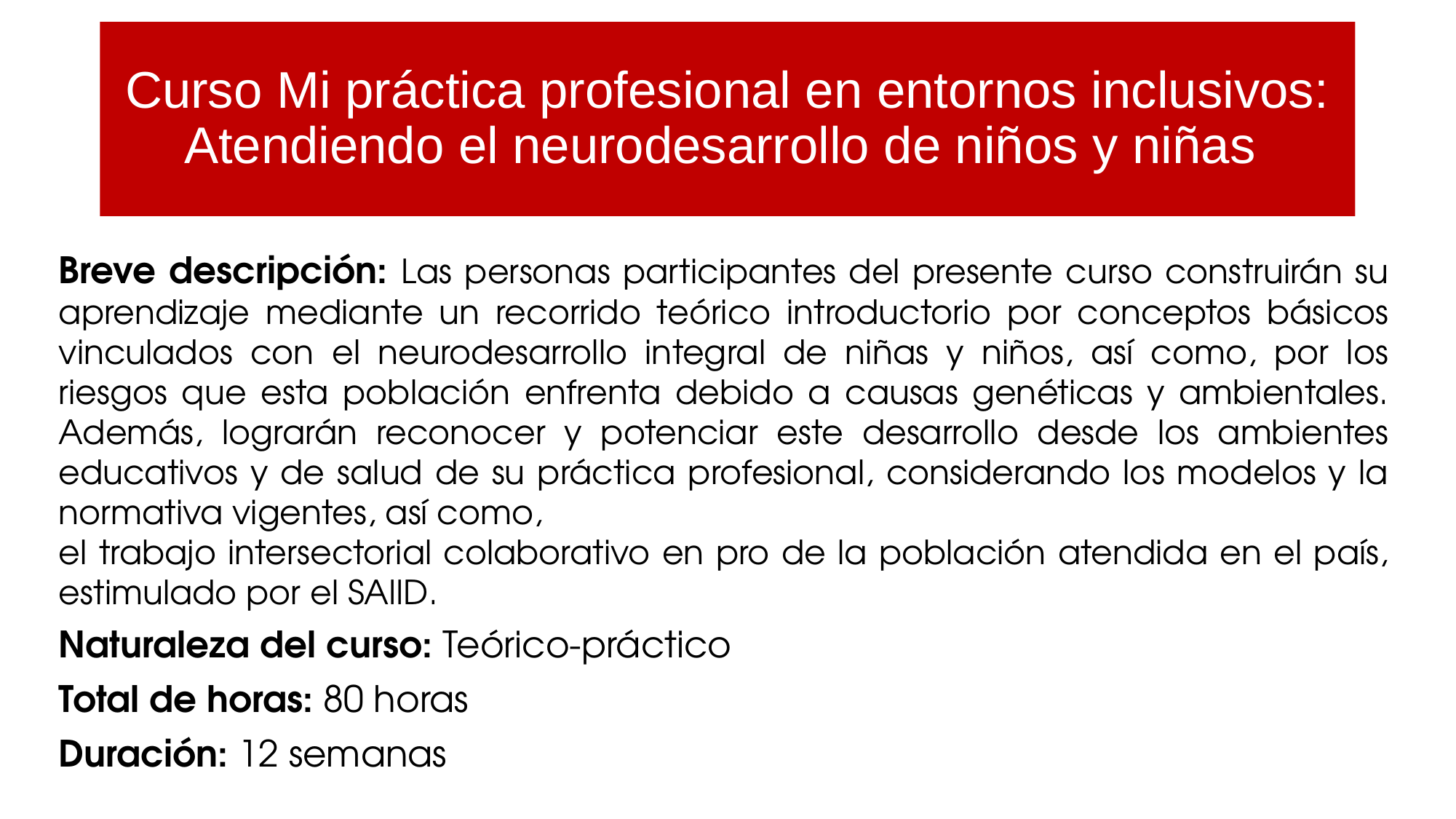

# Curso Mi práctica profesional en entornos inclusivos: Atendiendo el neurodesarrollo de niños y niñas
Breve descripción: Las personas participantes del presente curso construirán su aprendizaje mediante un recorrido teórico introductorio por conceptos básicos vinculados con el neurodesarrollo integral de niñas y niños, así como, por los riesgos que esta población enfrenta debido a causas genéticas y ambientales. Además, lograrán reconocer y potenciar este desarrollo desde los ambientes educativos y de salud de su práctica profesional, considerando los modelos y la normativa vigentes, así como,
el trabajo intersectorial colaborativo en pro de la población atendida en el país, estimulado por el SAIID.
Naturaleza del curso: Teórico-práctico
Total de horas: 80 horas
Duración: 12 semanas